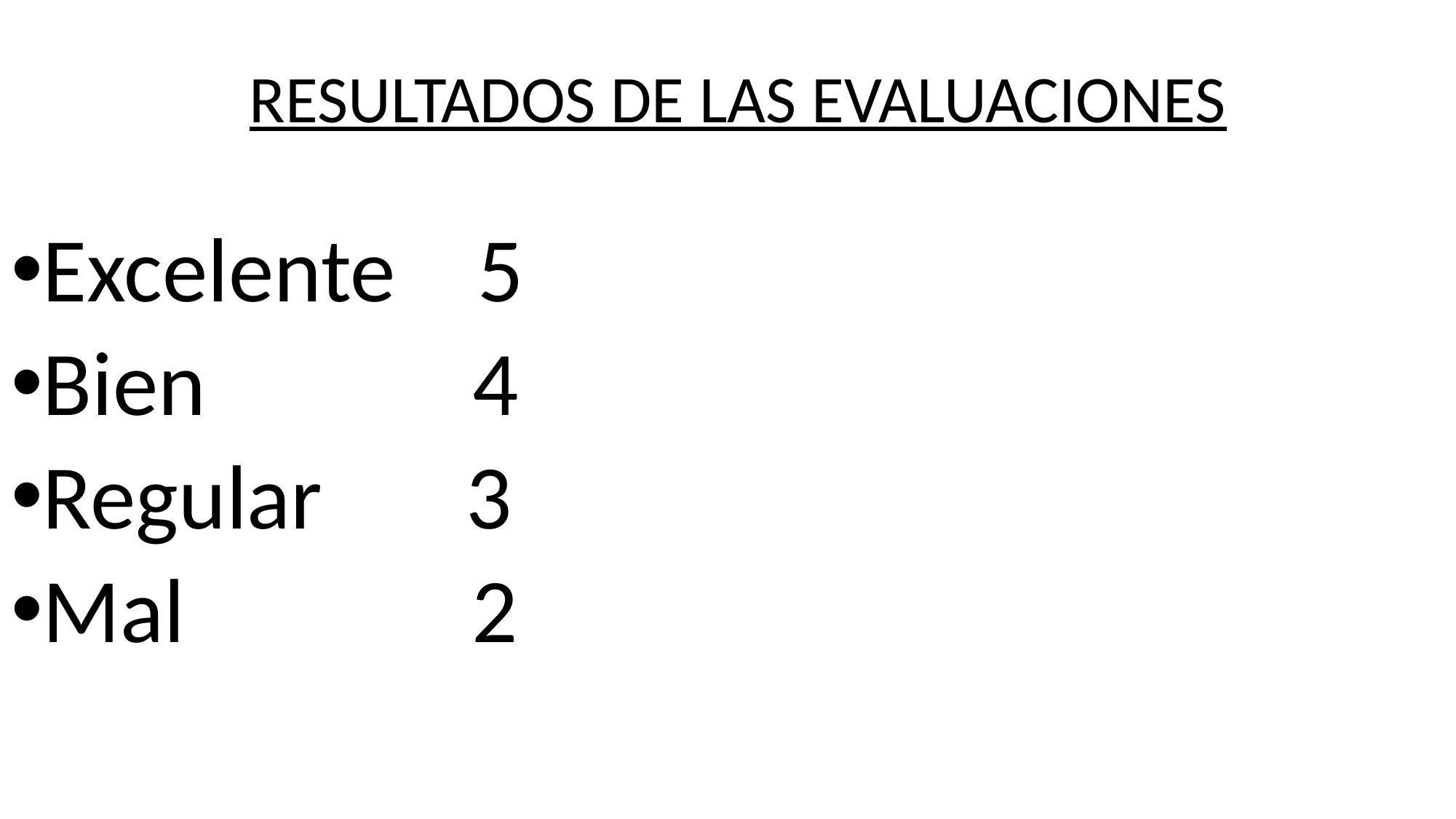

# RESULTADOS DE LAS EVALUACIONES
Excelente    5
Bien             4
Regular       3
Mal              2